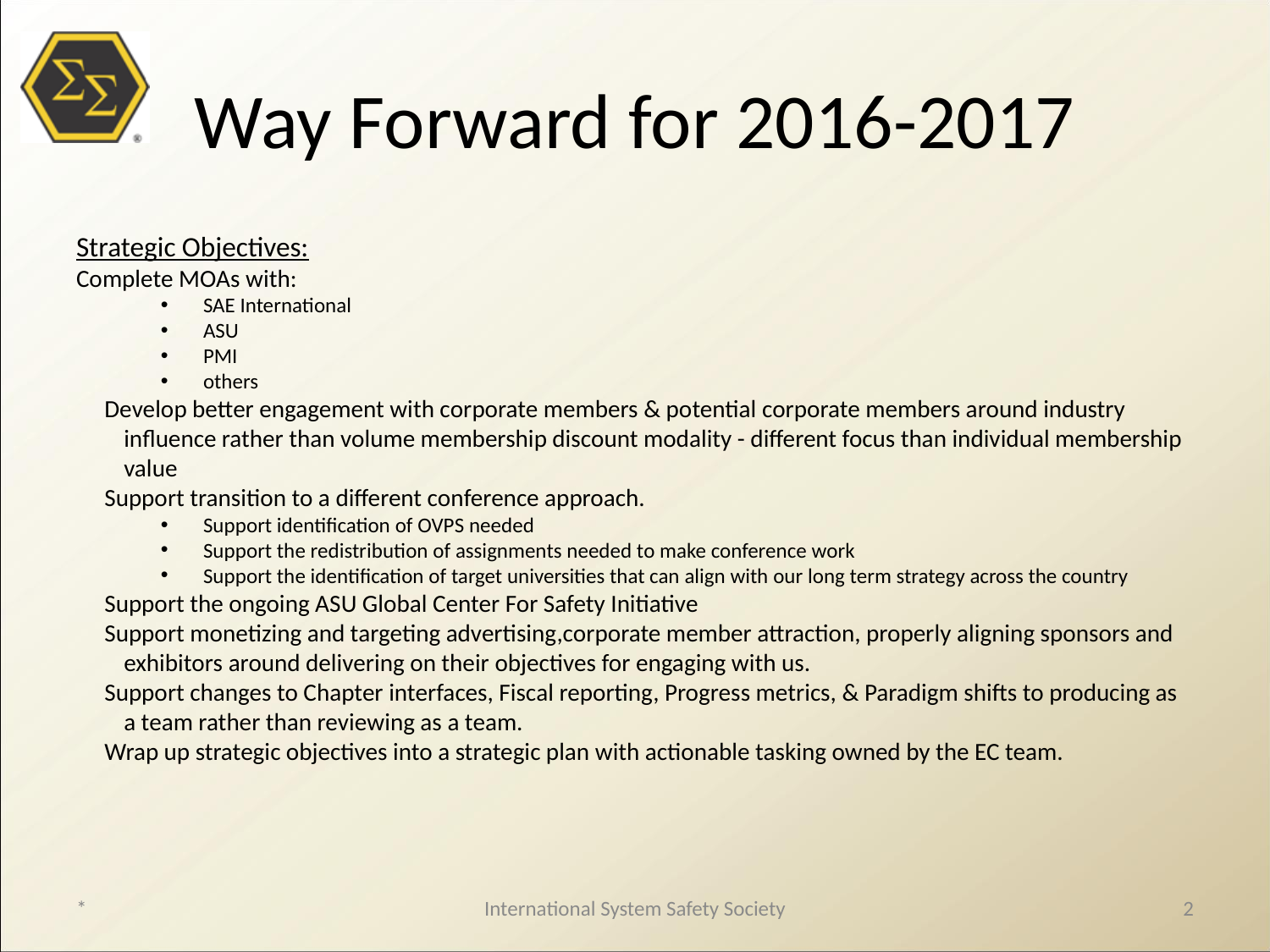

# Way Forward for 2016-2017
Strategic Objectives:
Complete MOAs with:
SAE International
ASU
PMI
others
Develop better engagement with corporate members & potential corporate members around industry influence rather than volume membership discount modality - different focus than individual membership value
Support transition to a different conference approach.
Support identification of OVPS needed
Support the redistribution of assignments needed to make conference work
Support the identification of target universities that can align with our long term strategy across the country
Support the ongoing ASU Global Center For Safety Initiative
Support monetizing and targeting advertising,corporate member attraction, properly aligning sponsors and exhibitors around delivering on their objectives for engaging with us.
Support changes to Chapter interfaces, Fiscal reporting, Progress metrics, & Paradigm shifts to producing as a team rather than reviewing as a team.
Wrap up strategic objectives into a strategic plan with actionable tasking owned by the EC team.
*
International System Safety Society
2